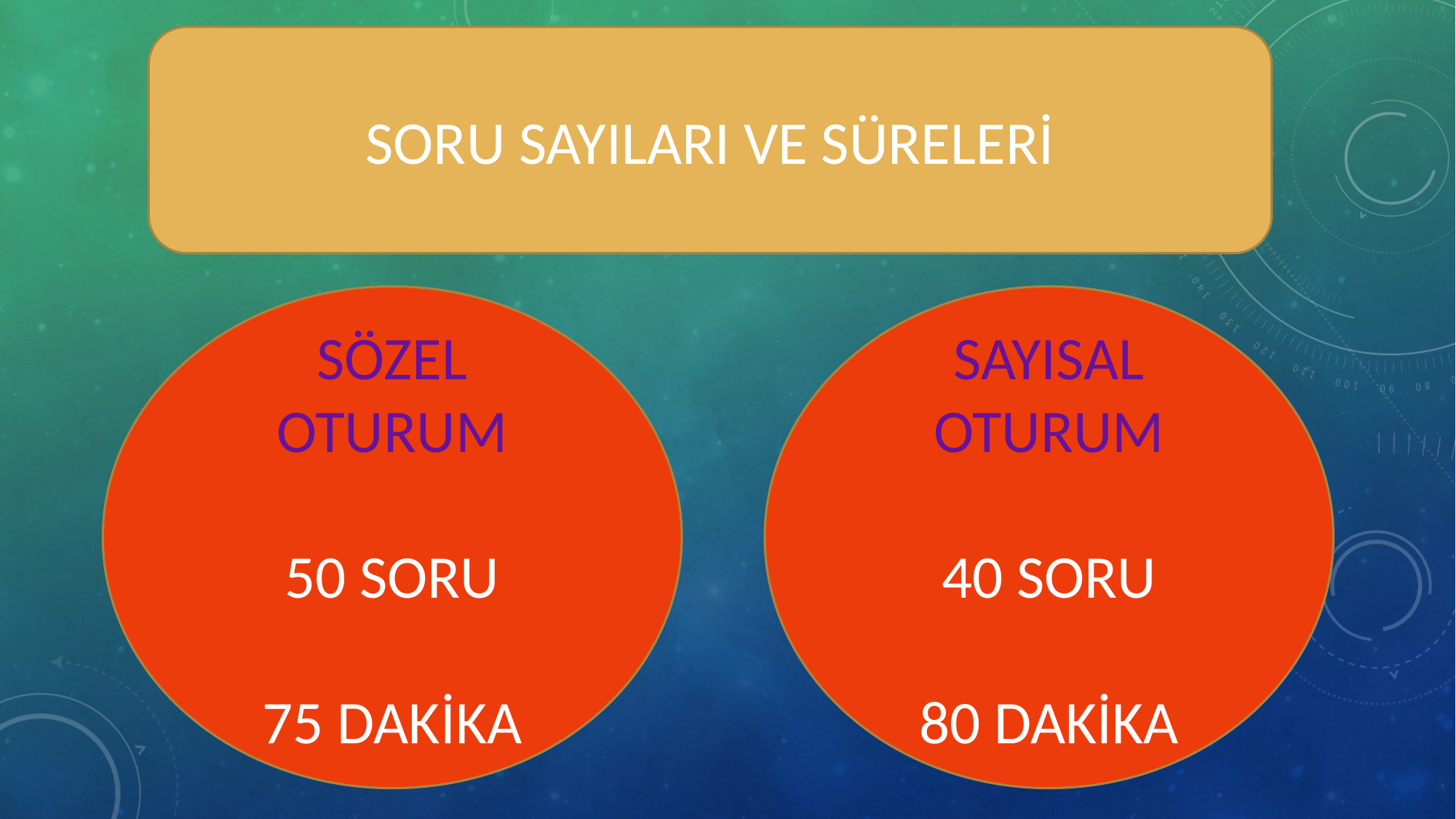

SORU SAYILARI VE SÜRELERİ
SÖZEL OTURUM

50 SORU

75 DAKİKA
SAYISAL OTURUM

40 SORU

80 DAKİKA